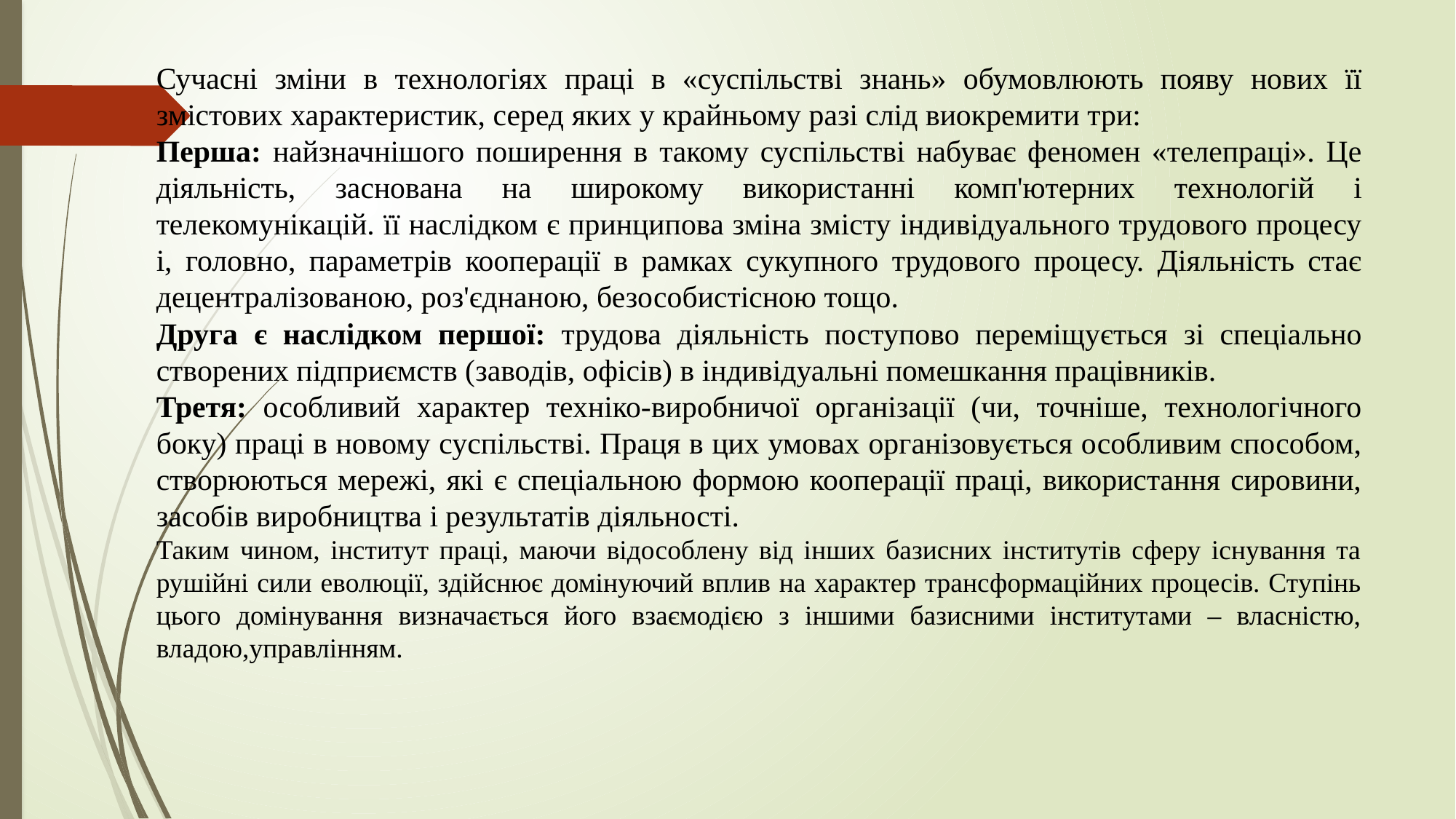

Сучасні зміни в технологіях праці в «суспільстві знань» обумовлюють появу нових її змістових характеристик, серед яких у крайньому разі слід виокремити три:
Перша: найзначнішого поширення в такому суспільстві набуває феномен «телепраці». Це діяльність, заснована на широкому використанні комп'ютерних технологій і телекомунікацій. її наслідком є принципова зміна змісту індивідуального трудового процесу і, головно, параметрів кооперації в рамках сукупного трудового процесу. Діяльність стає децентралізованою, роз'єднаною, безособистісною тощо.
Друга є наслідком першої: трудова діяльність поступово переміщується зі спеціально створених підприємств (заводів, офісів) в індивідуальні помешкання працівників.
Третя: особливий характер техніко-виробничої організації (чи, точніше, технологічного боку) праці в новому суспільстві. Праця в цих умовах організовується особливим способом, створюються мережі, які є спеціальною формою кооперації праці, використання сировини, засобів виробництва і результатів діяльності.
Таким чином, інститут праці, маючи відособлену від інших базисних інститутів сферу існування та рушійні сили еволюції, здійснює домінуючий вплив на характер трансформаційних процесів. Ступінь цього домінування визначається його взаємодією з іншими базисними інститутами – власністю, владою,управлінням.